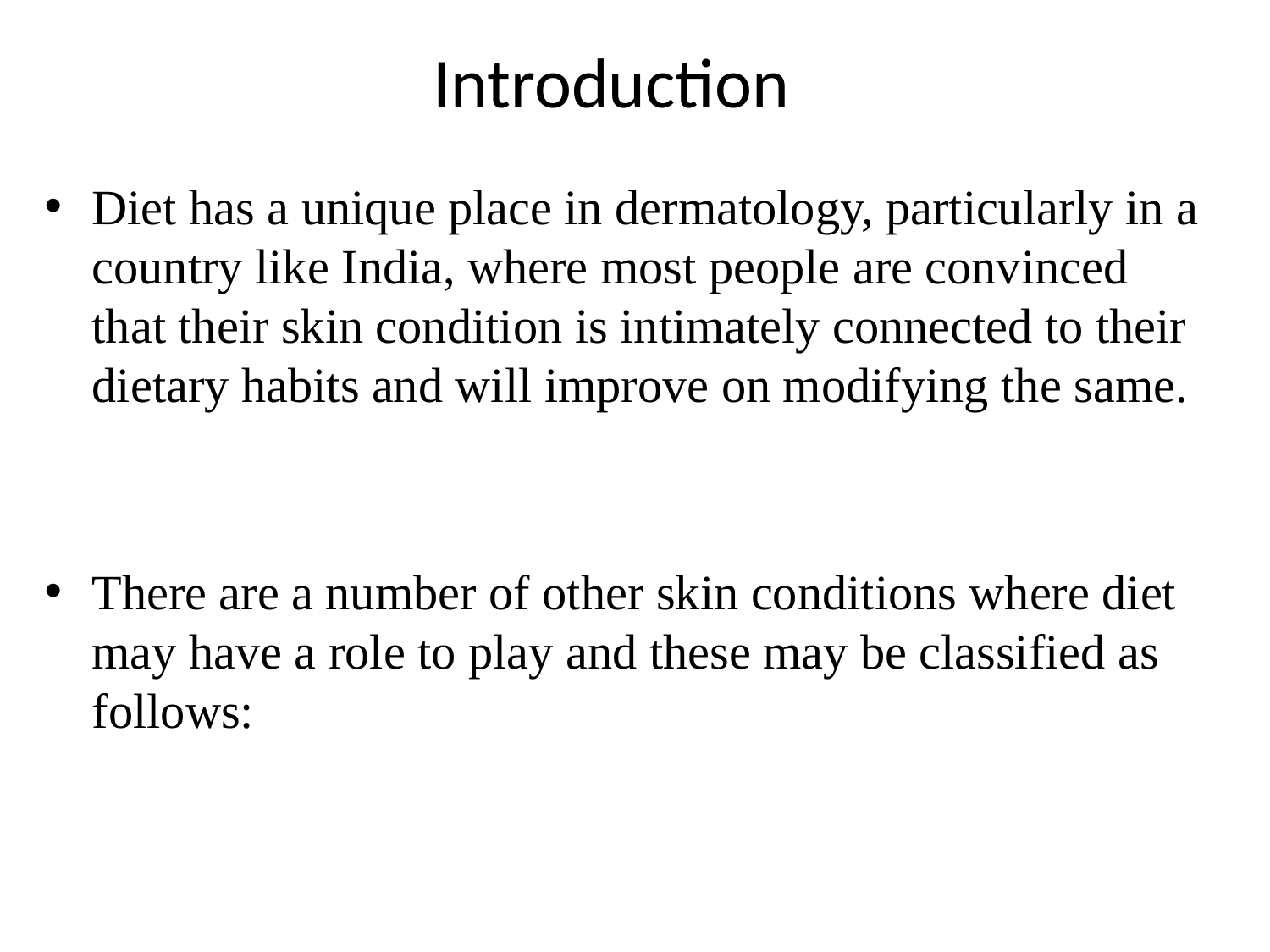

# Introduction
Diet has a unique place in dermatology, particularly in a country like India, where most people are convinced that their skin condition is intimately connected to their dietary habits and will improve on modifying the same.

There are a number of other skin conditions where diet may have a role to play and these may be classified as follows: